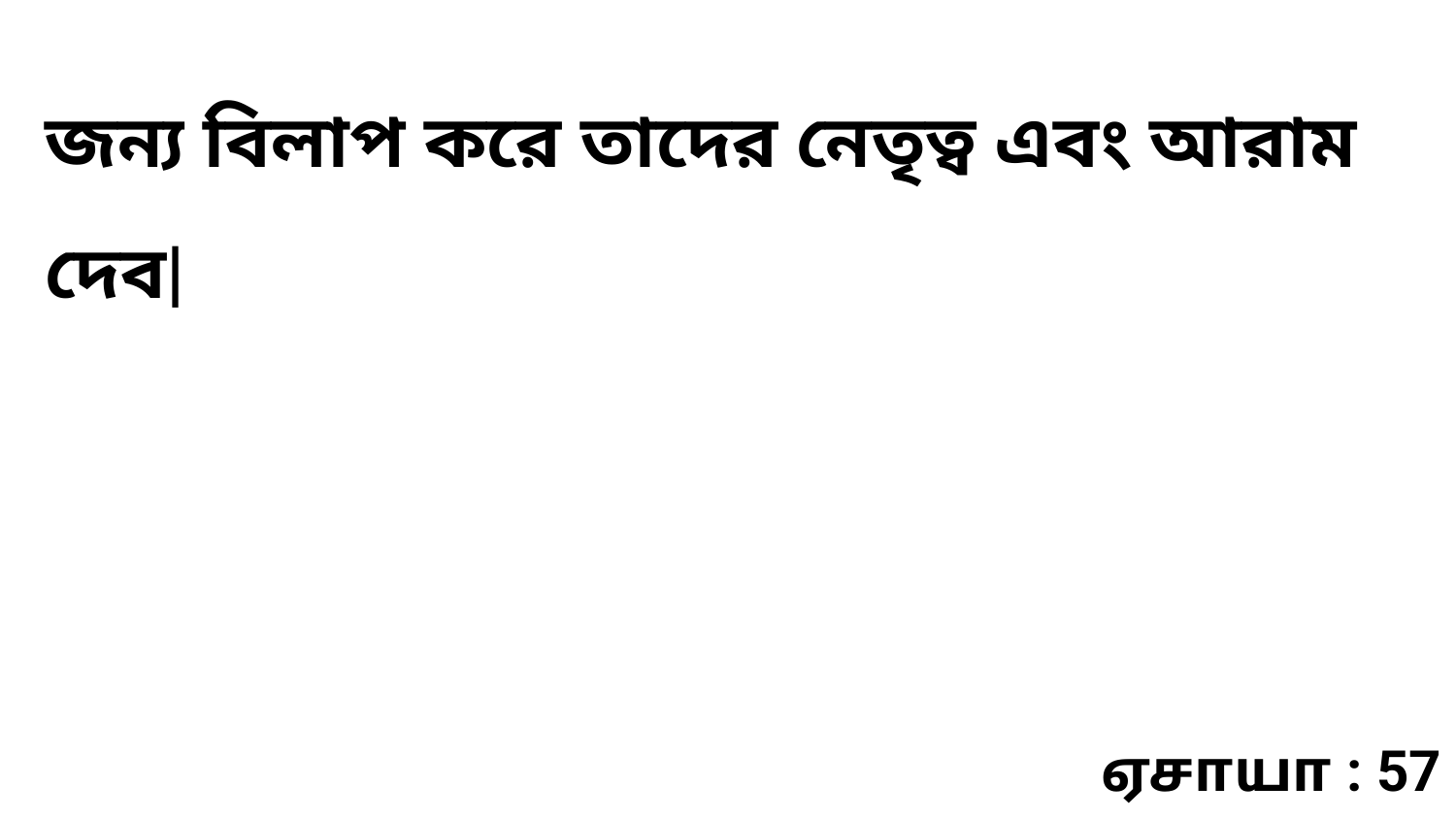

জন্য বিলাপ করে তাদের নেতৃত্ব এবং আরাম দেব|
ஏசாயா : 57